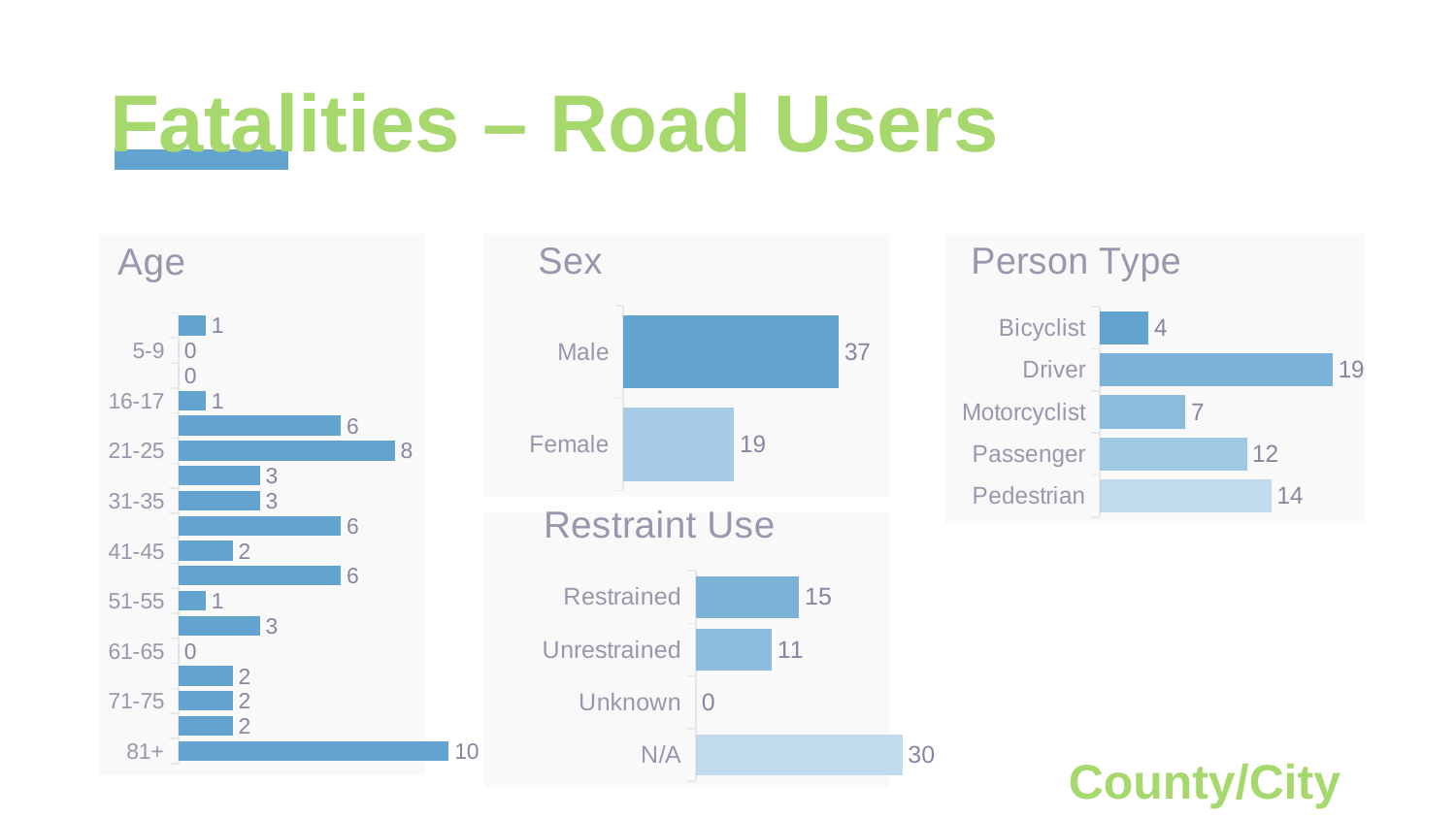

# Fatalities – Road Users

### Chart: Age

| Category | Age |
|---|---|
| 81+ | 10.0 |
| 76-80 | 2.0 |
| 71-75 | 2.0 |
| 66-70 | 2.0 |
| 61-65 | 0.0 |
| 56-60 | 3.0 |
| 51-55 | 1.0 |
| 46-50 | 6.0 |
| 41-45 | 2.0 |
| 36-40 | 6.0 |
| 31-35 | 3.0 |
| 26-30 | 3.0 |
| 21-25 | 8.0 |
| 18-20 | 6.0 |
| 16-17 | 1.0 |
| 10-15 | 0.0 |
| 5-9 | 0.0 |
| 0-4 | 1.0 |

### Chart: Sex

| Category | Sex |
|---|---|
| Female | 19.0 |
| Male | 37.0 |

### Chart: Person Type

| Category | Person Type |
|---|---|
| Pedestrian | 14.0 |
| Passenger | 12.0 |
| Motorcyclist | 7.0 |
| Driver | 19.0 |
| Bicyclist | 4.0 |

### Chart: Restraint Use

| Category | Restraint Use |
|---|---|
| N/A | 30.0 |
| Unknown | 0.0 |
| Unrestrained | 11.0 |
| Restrained | 15.0 |
County/City